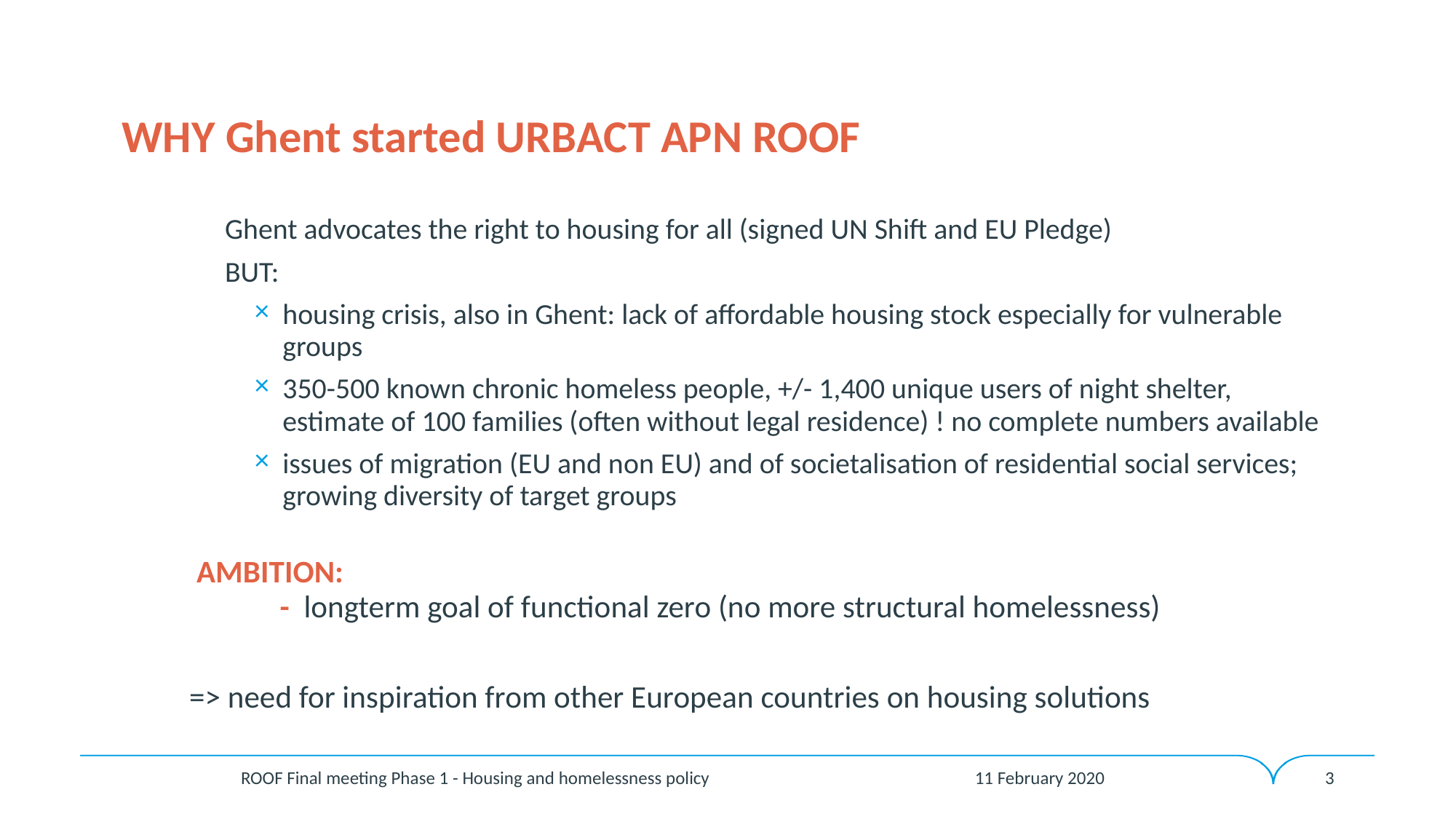

# WHY Ghent started URBACT APN ROOF
Ghent advocates the right to housing for all (signed UN Shift and EU Pledge)
BUT:
housing crisis, also in Ghent: lack of affordable housing stock especially for vulnerable groups
350-500 known chronic homeless people, +/- 1,400 unique users of night shelter, estimate of 100 families (often without legal residence) ! no complete numbers available
issues of migration (EU and non EU) and of societalisation of residential social services; growing diversity of target groups
 AMBITION:
	-  longterm goal of functional zero (no more structural homelessness)

=> need for inspiration from other European countries on housing solutions

11 February 2020
ROOF Final meeting Phase 1 - Housing and homelessness policy
3